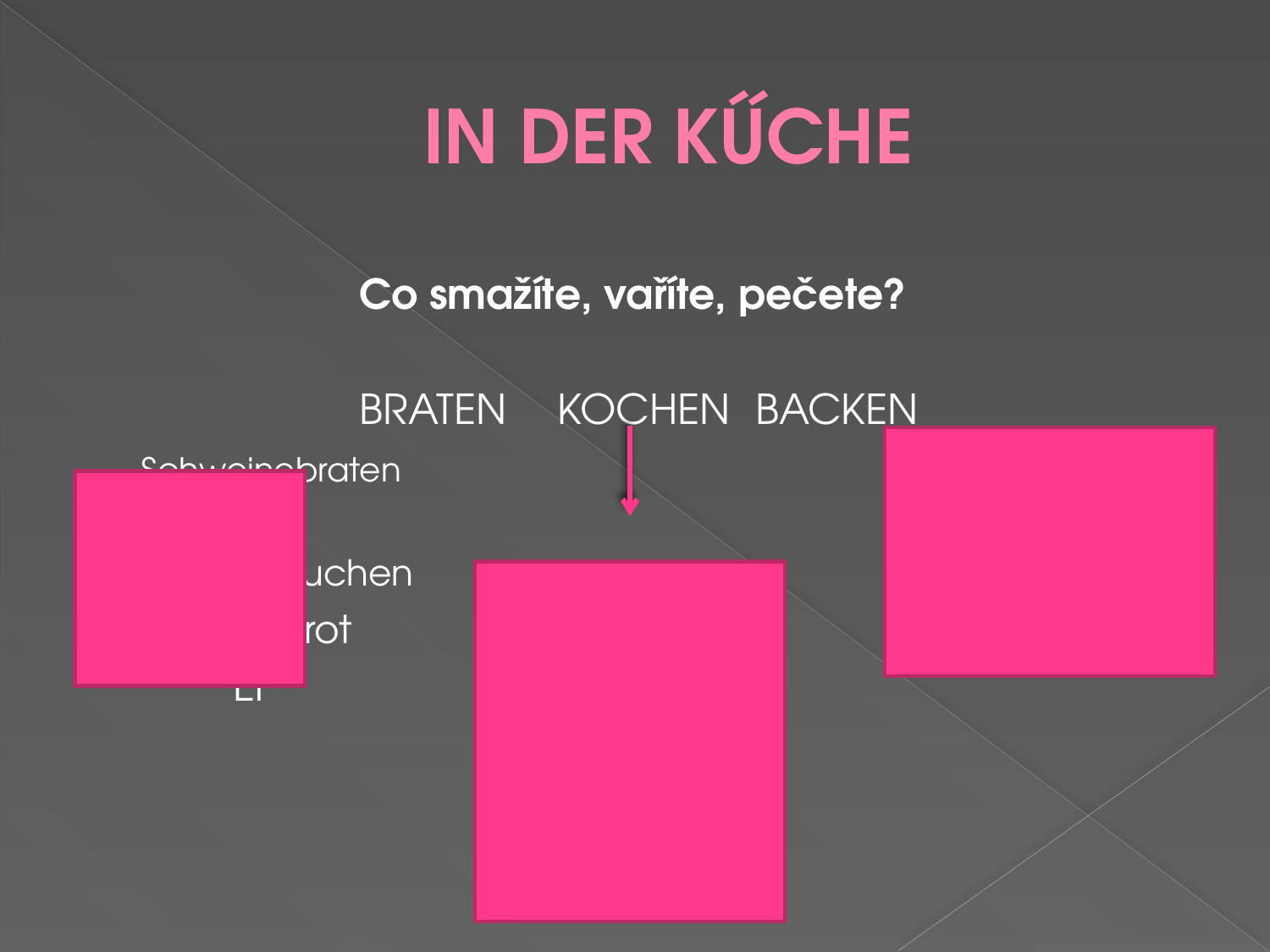

# IN DER KŰCHE
Co smažíte, vaříte, pečete?

BRATEN		KOCHEN		BACKEN
						     Schweinebraten
							Fisch
Zwiebel						Kuchen
Fleisch						Brot
			             Ei
Wasser
Kartoffeln
Suppe